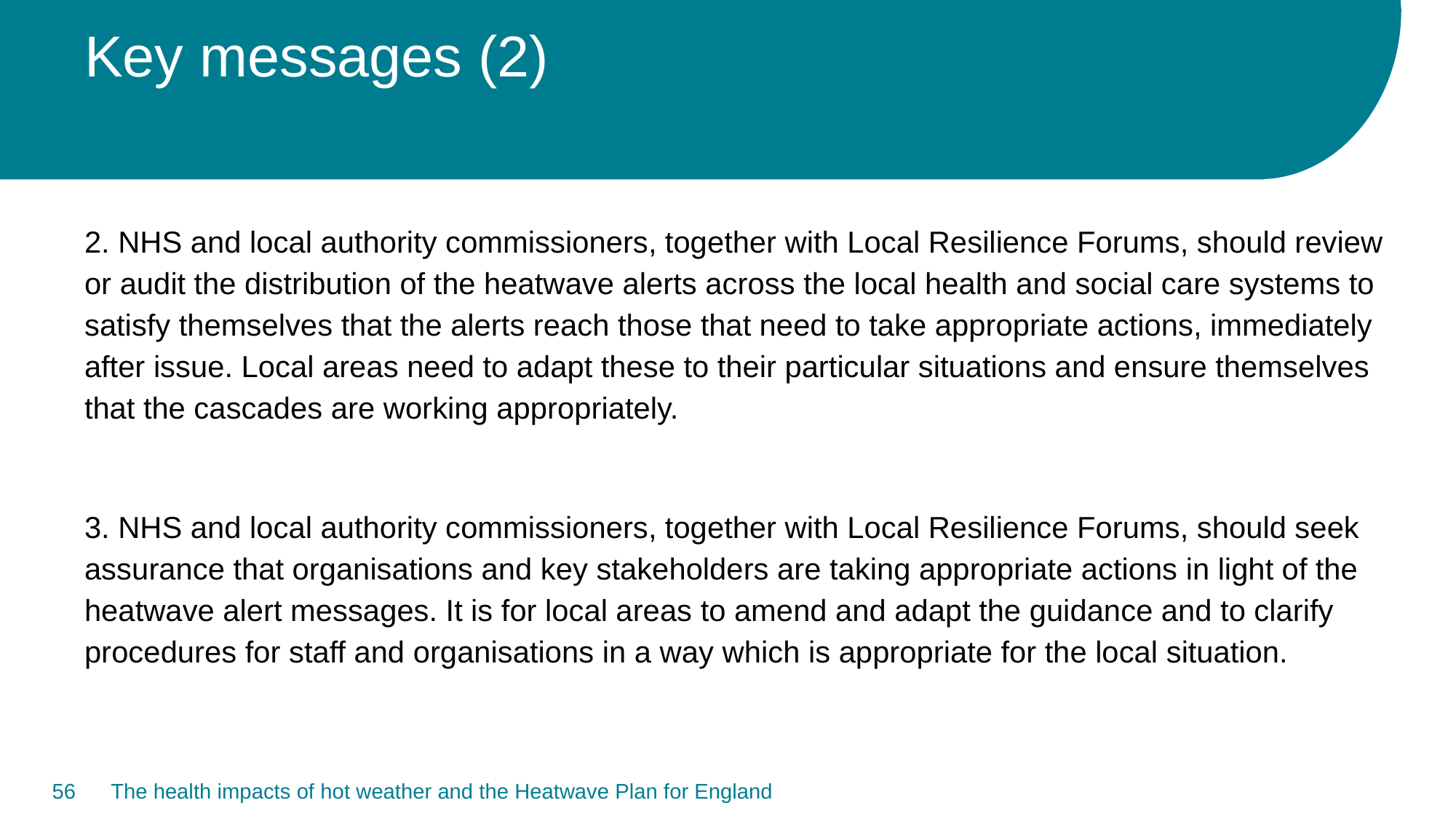

# Key messages (2)
2. NHS and local authority commissioners, together with Local Resilience Forums, should review or audit the distribution of the heatwave alerts across the local health and social care systems to satisfy themselves that the alerts reach those that need to take appropriate actions, immediately after issue. Local areas need to adapt these to their particular situations and ensure themselves that the cascades are working appropriately.

3. NHS and local authority commissioners, together with Local Resilience Forums, should seek assurance that organisations and key stakeholders are taking appropriate actions in light of the heatwave alert messages. It is for local areas to amend and adapt the guidance and to clarify procedures for staff and organisations in a way which is appropriate for the local situation.

56
The health impacts of hot weather and the Heatwave Plan for England